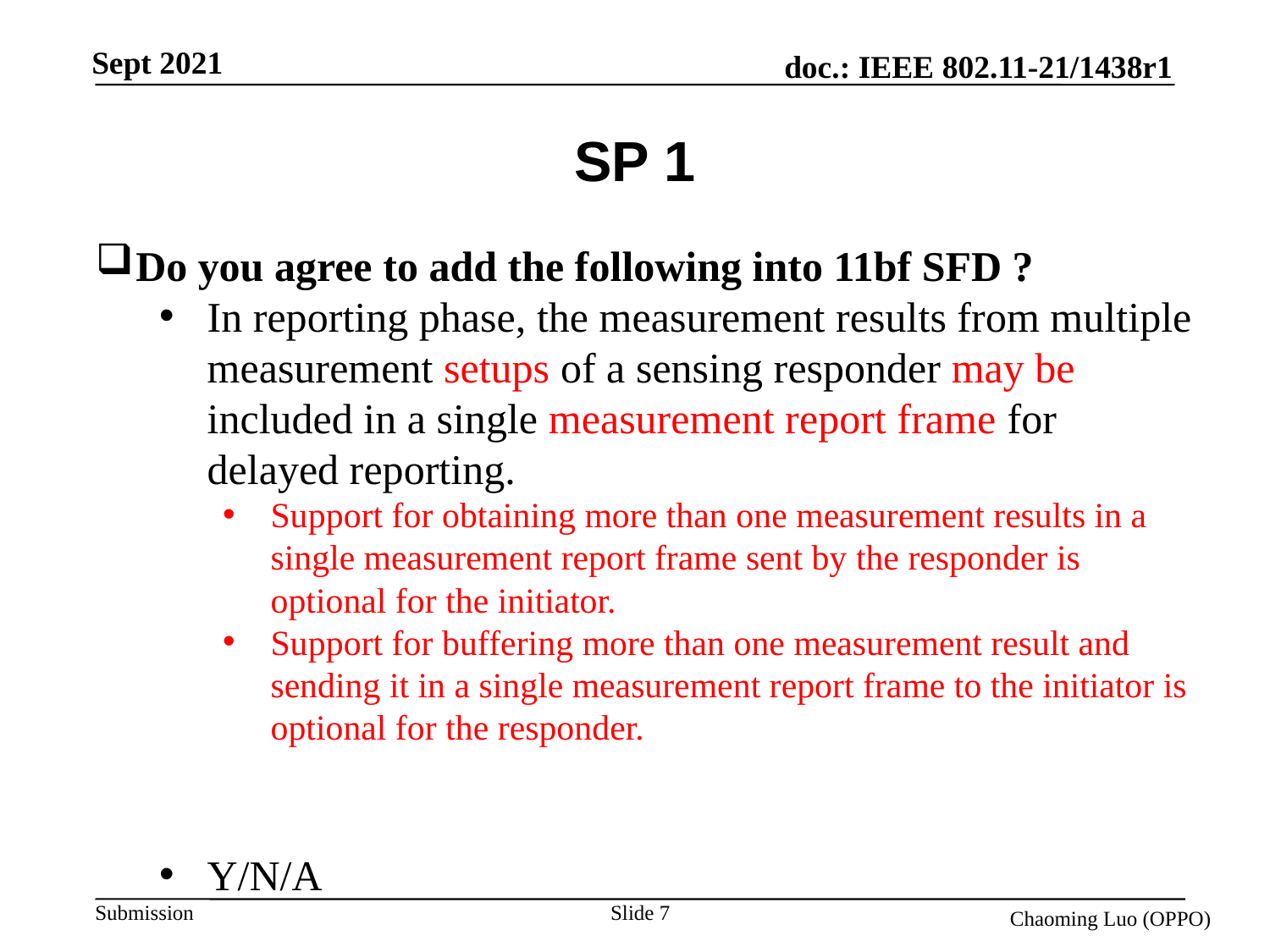

# SP 1
Do you agree to add the following into 11bf SFD ?
In reporting phase, the measurement results from multiple measurement setups of a sensing responder may be included in a single measurement report frame for delayed reporting.
Support for obtaining more than one measurement results in a single measurement report frame sent by the responder is optional for the initiator.
Support for buffering more than one measurement result and sending it in a single measurement report frame to the initiator is optional for the responder.

Y/N/A

Slide 7
Chaoming Luo (OPPO)